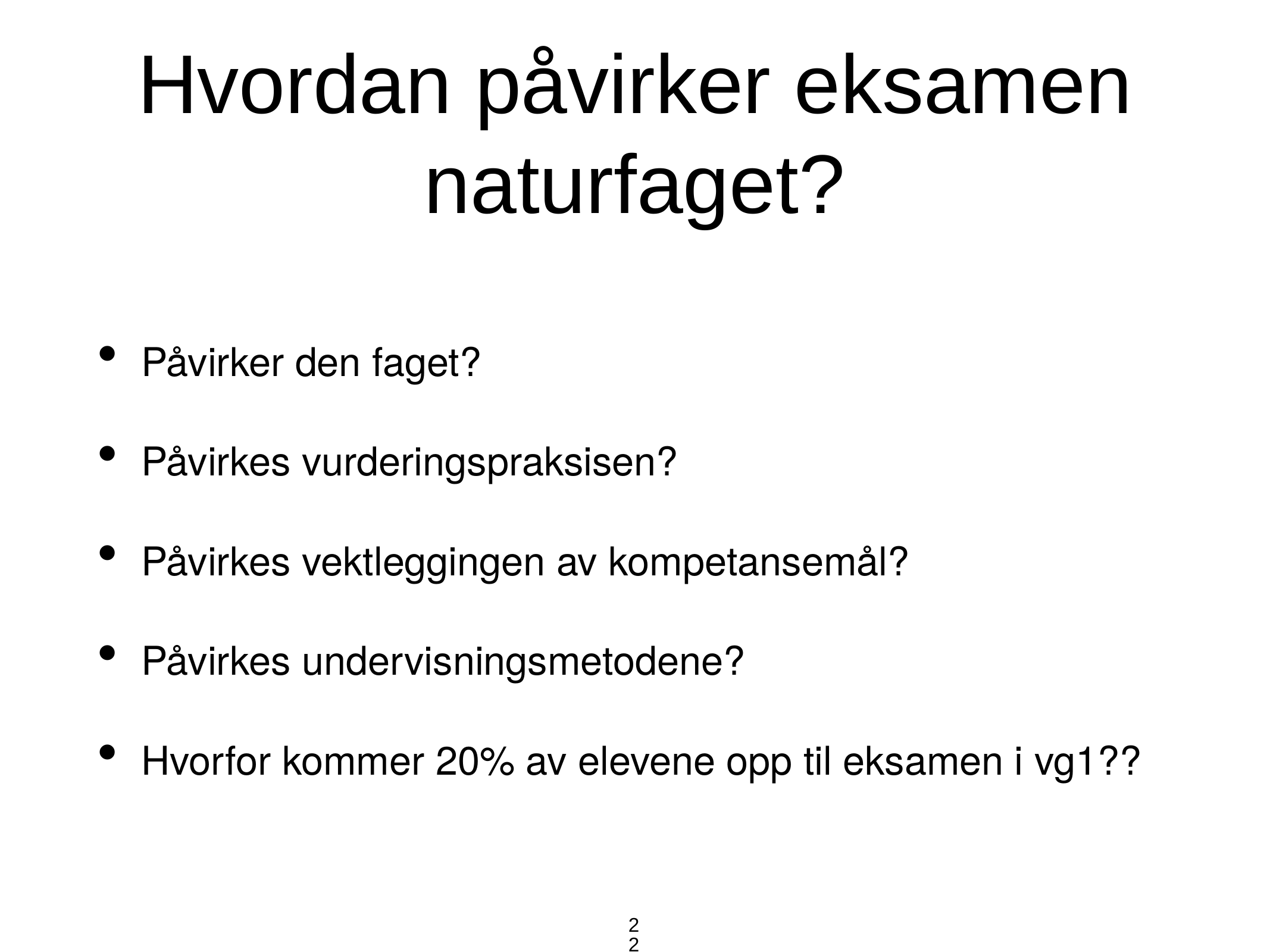

# Hvordan påvirker eksamen naturfaget?
Påvirker den faget?
Påvirkes vurderingspraksisen?
Påvirkes vektleggingen av kompetansemål?
Påvirkes undervisningsmetodene?
Hvorfor kommer 20% av elevene opp til eksamen i vg1??
22